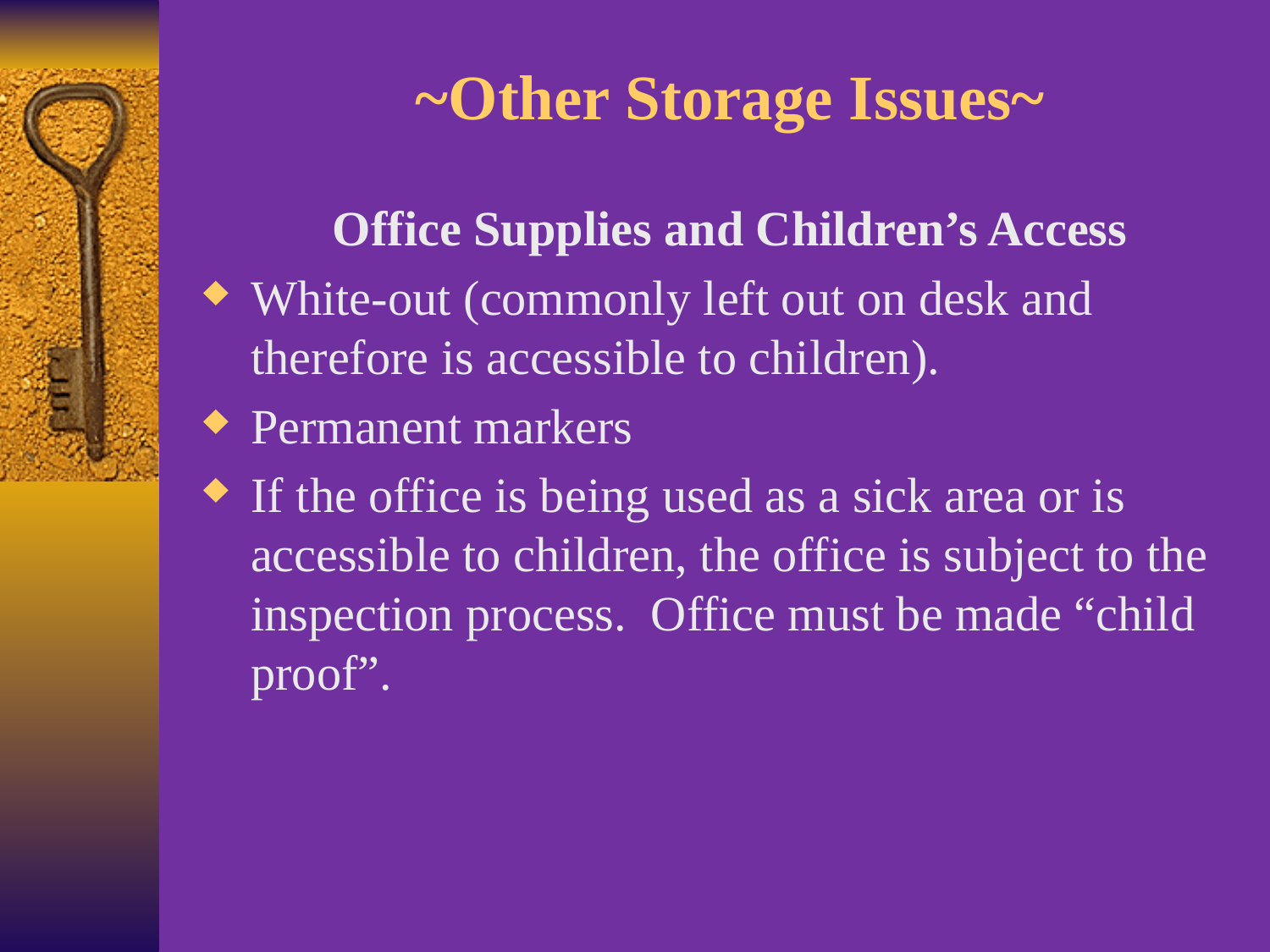

# ~Other Storage Issues~
Office Supplies and Children’s Access
White-out (commonly left out on desk and   therefore is accessible to children).
Permanent markers
If the office is being used as a sick area or is accessible to children, the office is subject to the inspection process.  Office must be made “child proof”.